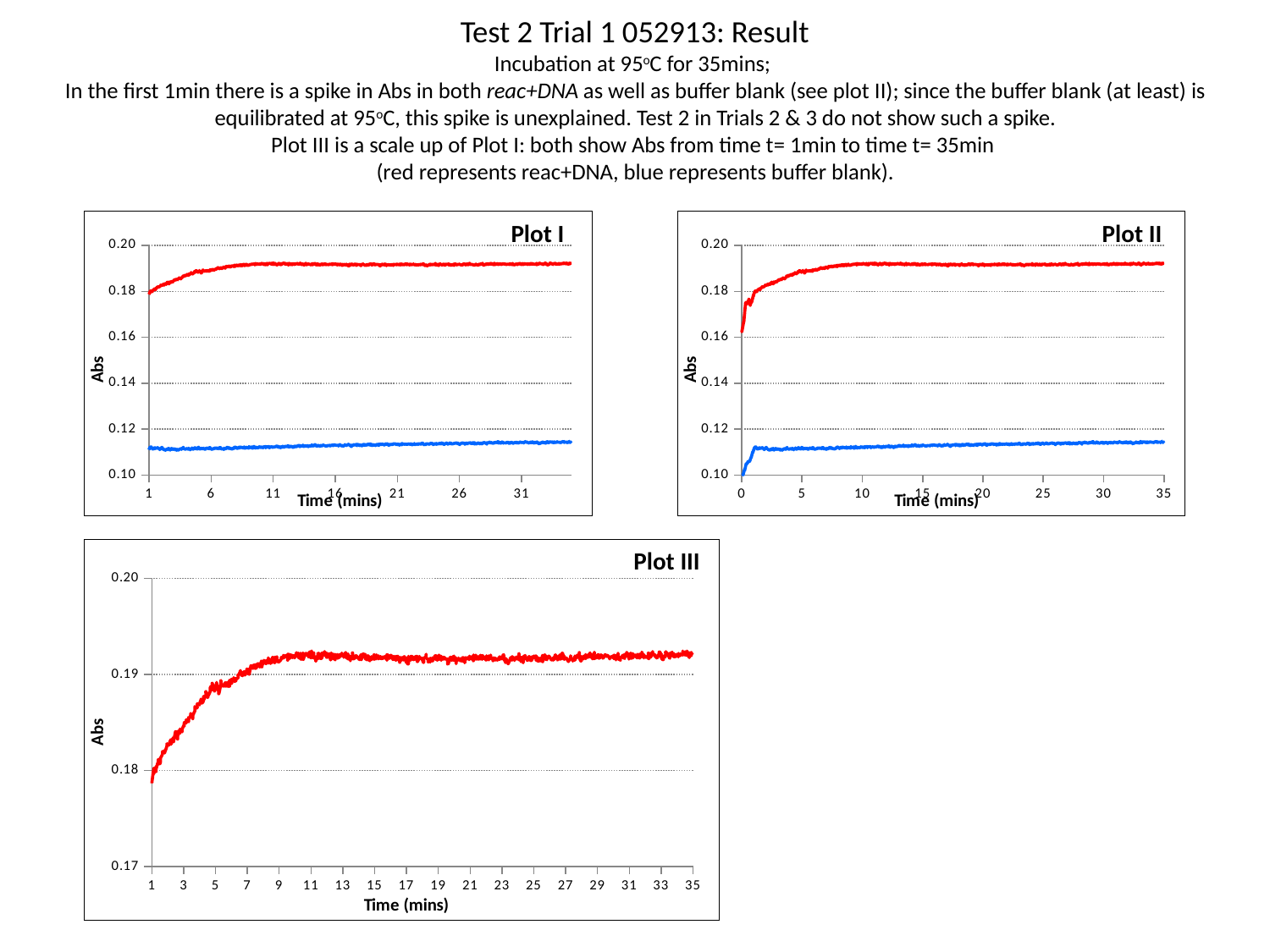

# Test 2 Trial 1 052913: Result Incubation at 95oC for 35mins; In the first 1min there is a spike in Abs in both reac+DNA as well as buffer blank (see plot II); since the buffer blank (at least) is equilibrated at 95oC, this spike is unexplained. Test 2 in Trials 2 & 3 do not show such a spike. Plot III is a scale up of Plot I: both show Abs from time t= 1min to time t= 35min (red represents reac+DNA, blue represents buffer blank).

### Chart

| Category | Lambda DNA | Buffer Blk |
|---|---|---|
Plot I

### Chart

| Category | Lambda DNA | Buffer Blk |
|---|---|---|
Plot II

### Chart

| Category | Lambda DNA |
|---|---|
Plot III